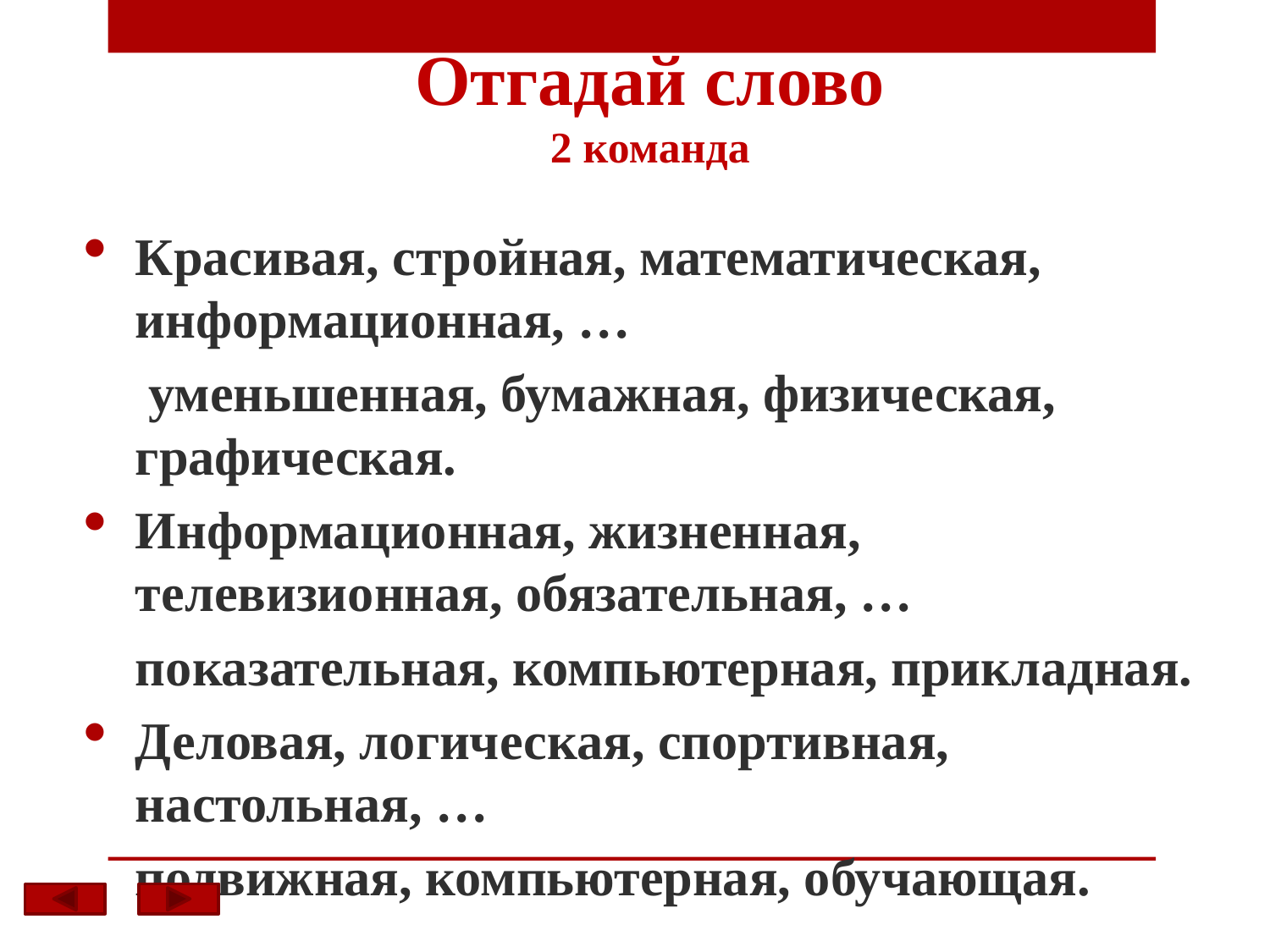

# Отгадай слово 2 команда
Красивая, стройная, математическая, информационная, …
	 уменьшенная, бумажная, физическая, графическая.
Информационная, жизненная, телевизионная, обязательная, …
	показательная, компьютерная, прикладная.
Деловая, логическая, спортивная, настольная, …
	подвижная, компьютерная, обучающая.